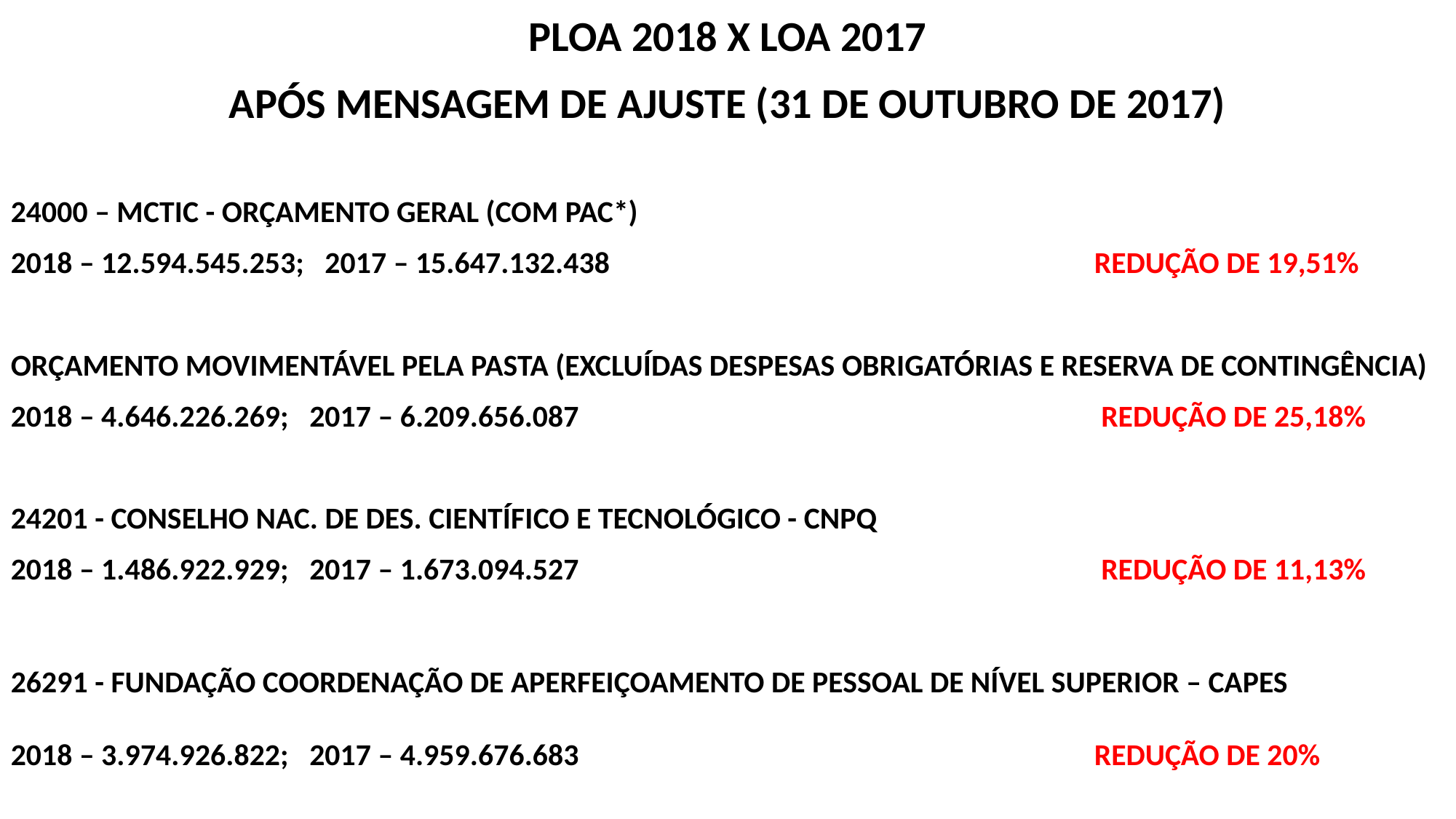

PLOA 2018 X LOA 2017
APÓS MENSAGEM DE AJUSTE (31 DE OUTUBRO DE 2017)

24000 – MCTIC - ORÇAMENTO GERAL (COM PAC*)
2018 – 12.594.545.253;   2017 – 15.647.132.438	                                                              REDUÇÃO DE 19,51%

ORÇAMENTO MOVIMENTÁVEL PELA PASTA (EXCLUÍDAS DESPESAS OBRIGATÓRIAS E RESERVA DE CONTINGÊNCIA)
2018 – 4.646.226.269;   2017 – 6.209.656.087	                                                               REDUÇÃO DE 25,18%

24201 - CONSELHO NAC. DE DES. CIENTÍFICO E TECNOLÓGICO - CNPQ
2018 – 1.486.922.929;   2017 – 1.673.094.527	                                                               REDUÇÃO DE 11,13%
26291 - FUNDAÇÃO COORDENAÇÃO DE APERFEIÇOAMENTO DE PESSOAL DE NÍVEL SUPERIOR – CAPES

2018 – 3.974.926.822;   2017 – 4.959.676.683	                                                              REDUÇÃO DE 20%